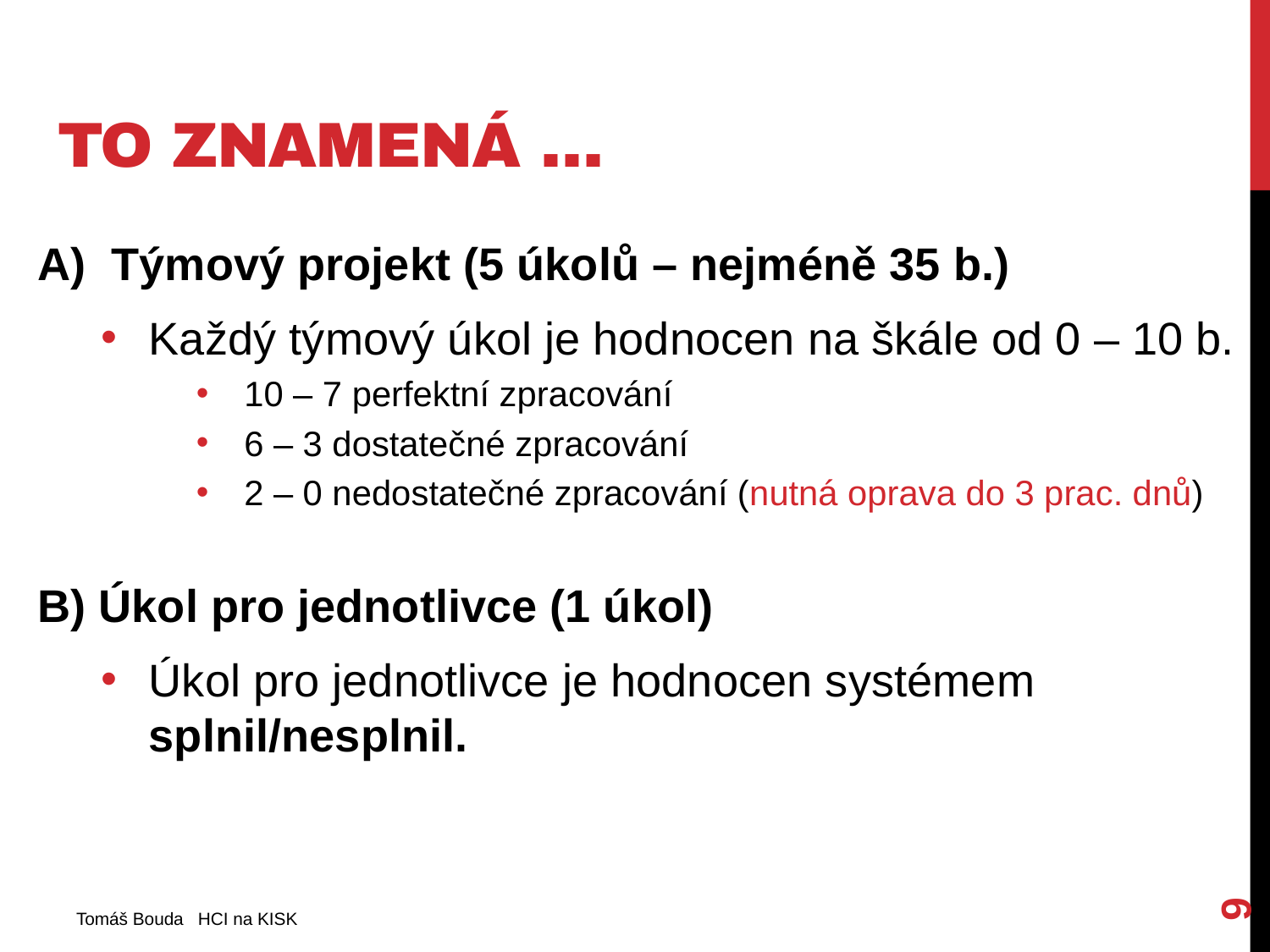

# To znamená …

A)  Týmový projekt (5 úkolů – nejméně 35 b.)
Každý týmový úkol je hodnocen na škále od 0 – 10 b.
10 – 7 perfektní zpracování
6 – 3 dostatečné zpracování
2 – 0 nedostatečné zpracování (nutná oprava do 3 prac. dnů)

B) Úkol pro jednotlivce (1 úkol)
Úkol pro jednotlivce je hodnocen systémem splnil/nesplnil.

9
Tomáš Bouda   HCI na KISK